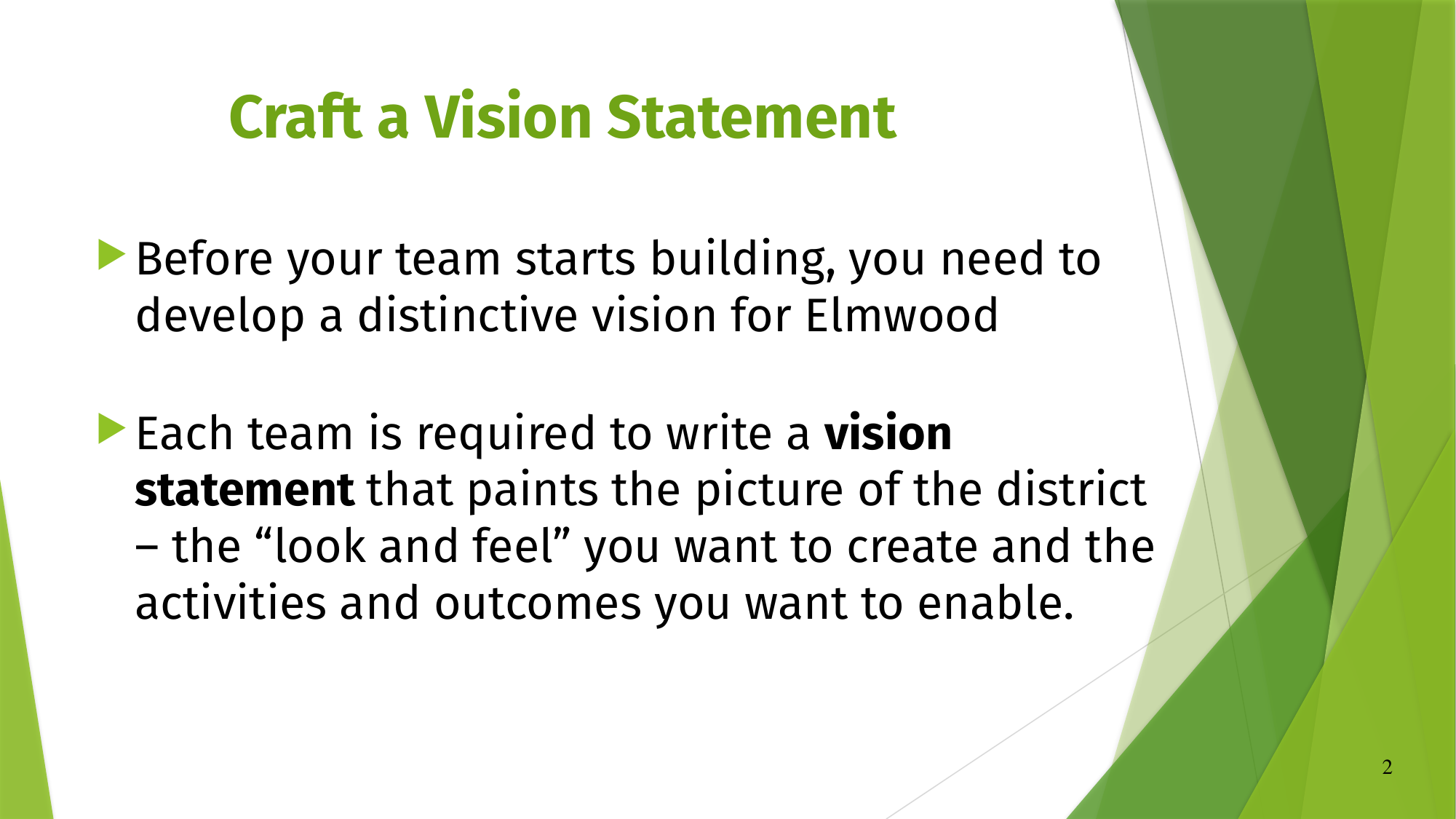

Craft a Vision Statement
Before your team starts building, you need to develop a distinctive vision for Elmwood

Each team is required to write a vision statement that paints the picture of the district – the “look and feel” you want to create and the activities and outcomes you want to enable.
2